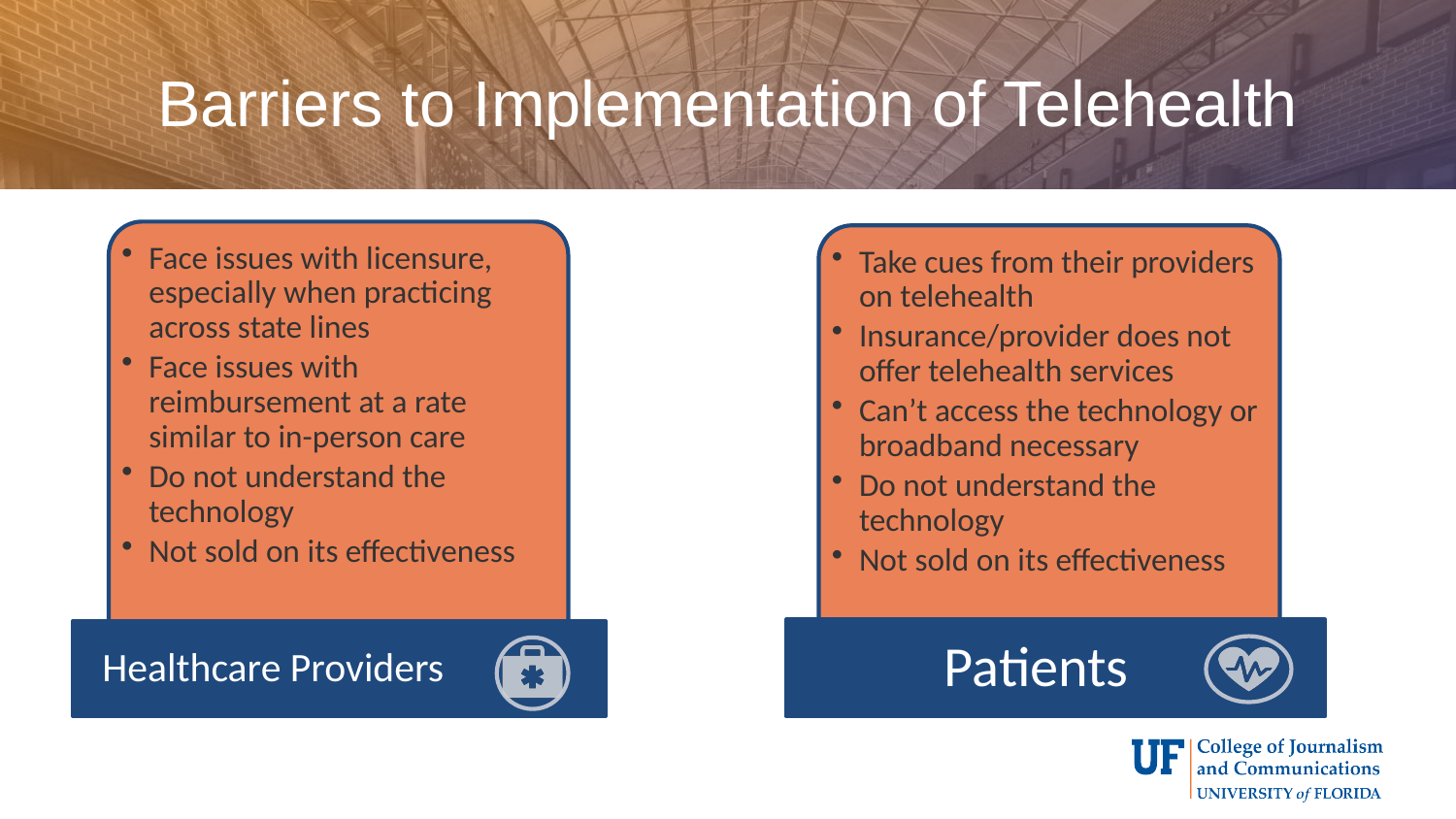

# Barriers to Implementation of Telehealth
Take cues from their providers on telehealth
Insurance/provider does not offer telehealth services
Can’t access the technology or broadband necessary
Do not understand the technology
Not sold on its effectiveness
           Patients
Face issues with licensure, especially when practicing across state lines
Face issues with reimbursement at a rate similar to in-person care
Do not understand the technology
Not sold on its effectiveness
 Healthcare Providers